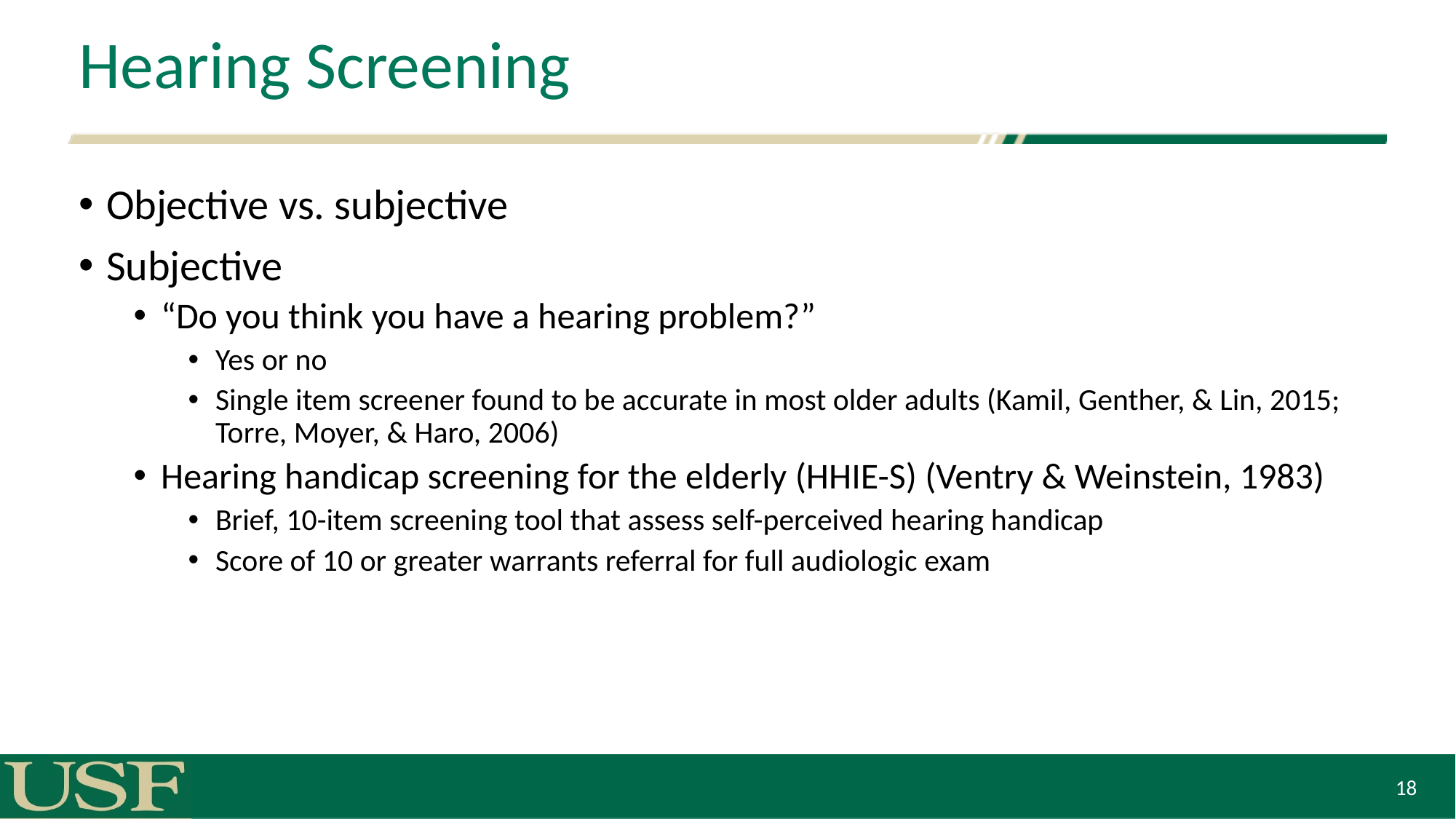

# Hearing Screening
Objective vs. subjective
Subjective
“Do you think you have a hearing problem?”
Yes or no
Single item screener found to be accurate in most older adults (Kamil, Genther, & Lin, 2015; Torre, Moyer, & Haro, 2006)
Hearing handicap screening for the elderly (HHIE-S) (Ventry & Weinstein, 1983)
Brief, 10-item screening tool that assess self-perceived hearing handicap
Score of 10 or greater warrants referral for full audiologic exam
18